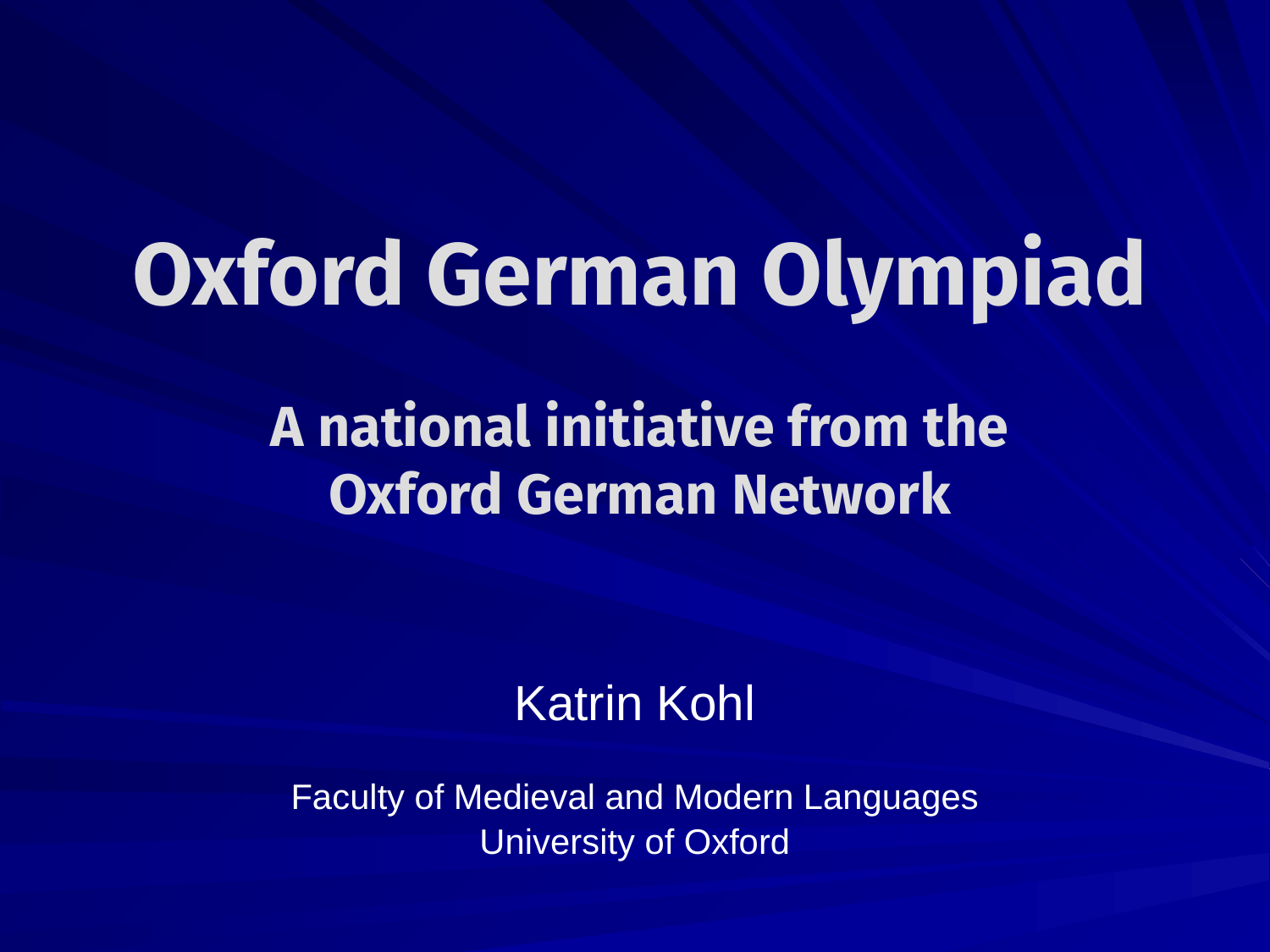

# Oxford German Olympiad A national initiative from the Oxford German Network

Katrin Kohl

Faculty of Medieval and Modern Languages
University of Oxford